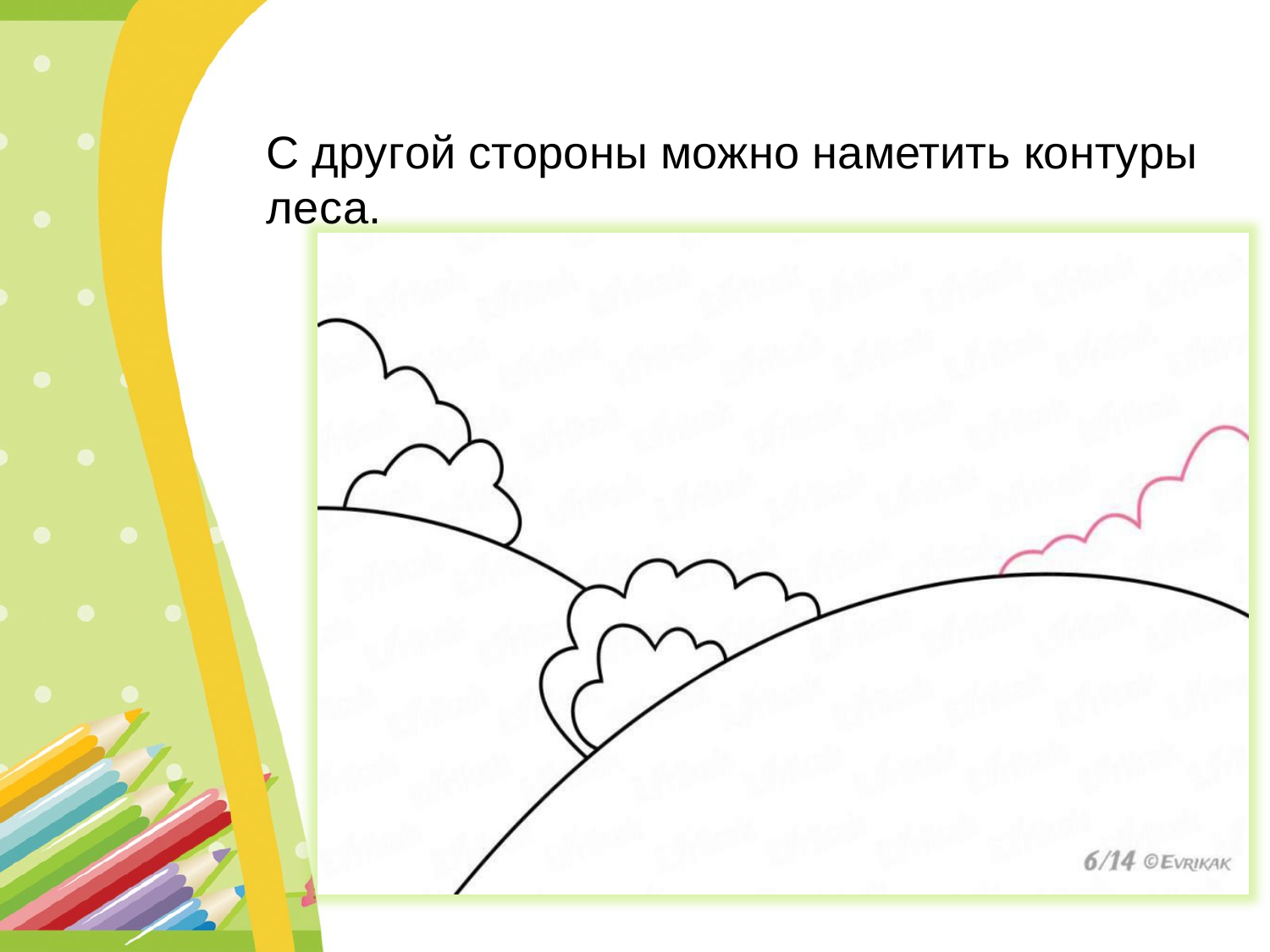

С другой стороны можно наметить контуры леса.